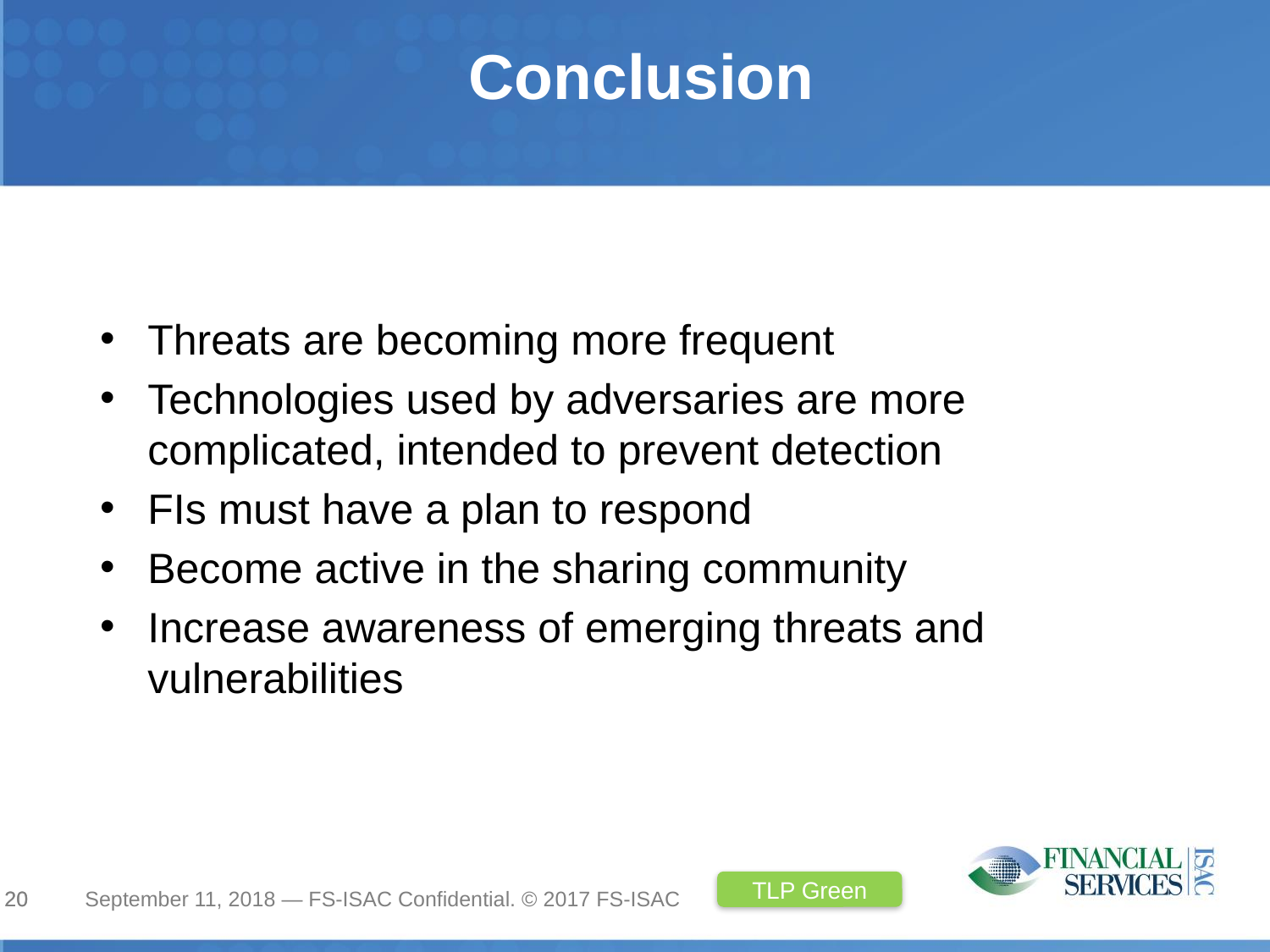

# Conclusion
Threats are becoming more frequent
Technologies used by adversaries are more complicated, intended to prevent detection
FIs must have a plan to respond
Become active in the sharing community
Increase awareness of emerging threats and vulnerabilities
TLP Green